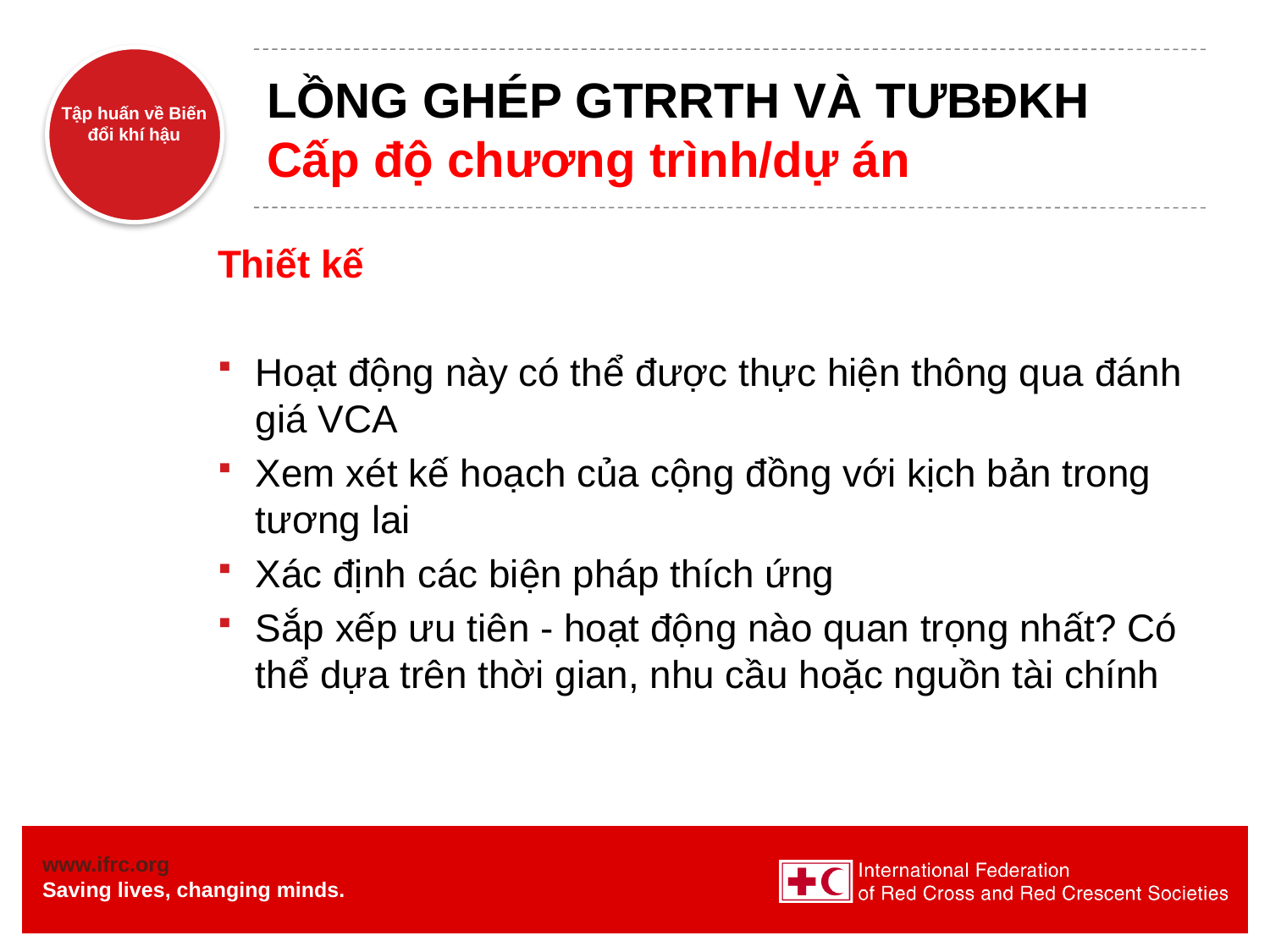

# LỒNG GHÉP GTRRTH VÀ TƯBĐKH Cấp độ chương trình/dự án
Thiết kế

Hoạt động này có thể được thực hiện thông qua đánh giá VCA
Xem xét kế hoạch của cộng đồng với kịch bản trong tương lai
Xác định các biện pháp thích ứng
Sắp xếp ưu tiên - hoạt động nào quan trọng nhất? Có thể dựa trên thời gian, nhu cầu hoặc nguồn tài chính